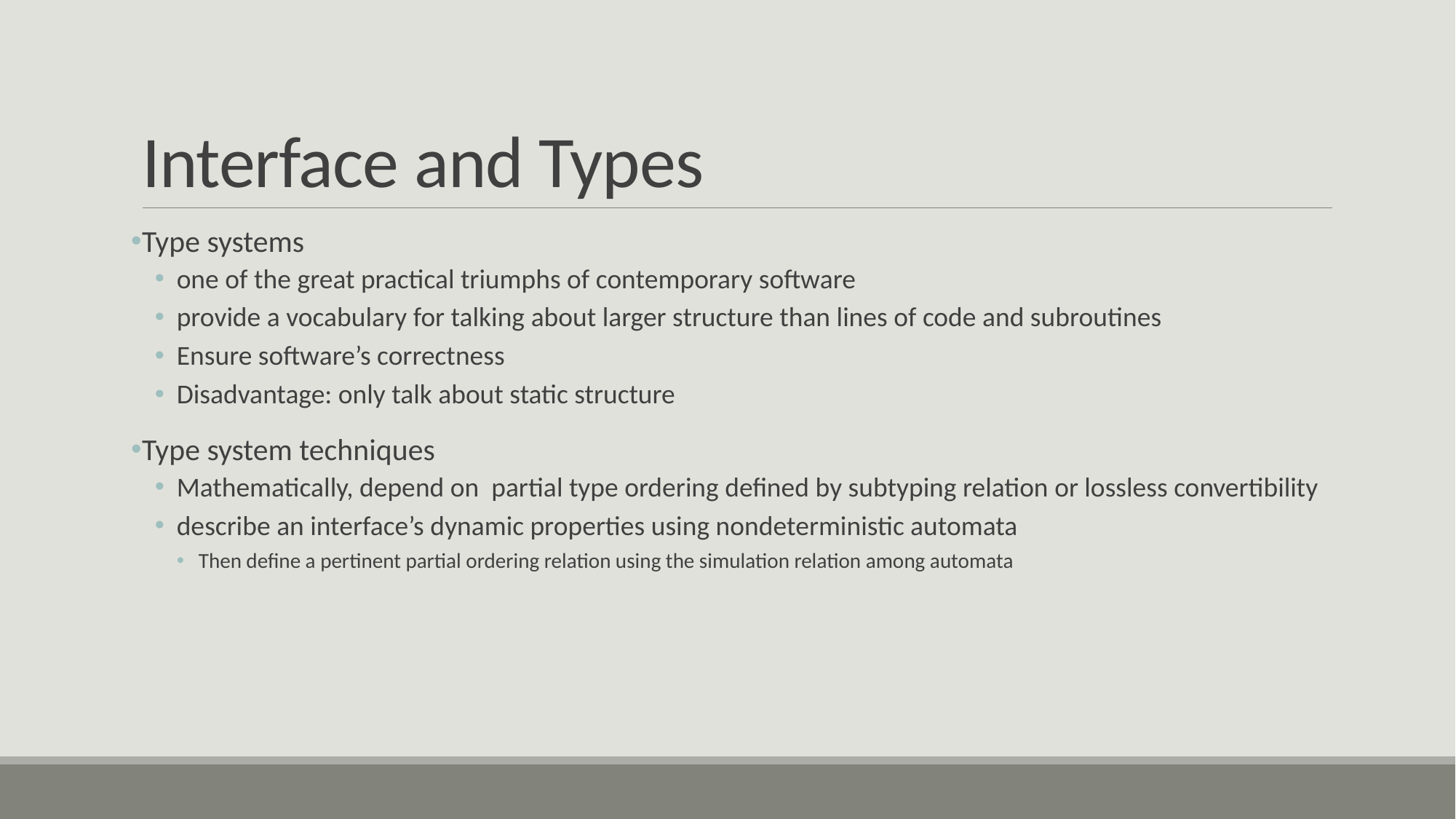

# Interface and Types
Type systems
one of the great practical triumphs of contemporary software
provide a vocabulary for talking about larger structure than lines of code and subroutines
Ensure software’s correctness
Disadvantage: only talk about static structure
Type system techniques
Mathematically, depend on  partial type ordering defined by subtyping relation or lossless convertibility
describe an interface’s dynamic properties using nondeterministic automata
Then define a pertinent partial ordering relation using the simulation relation among automata